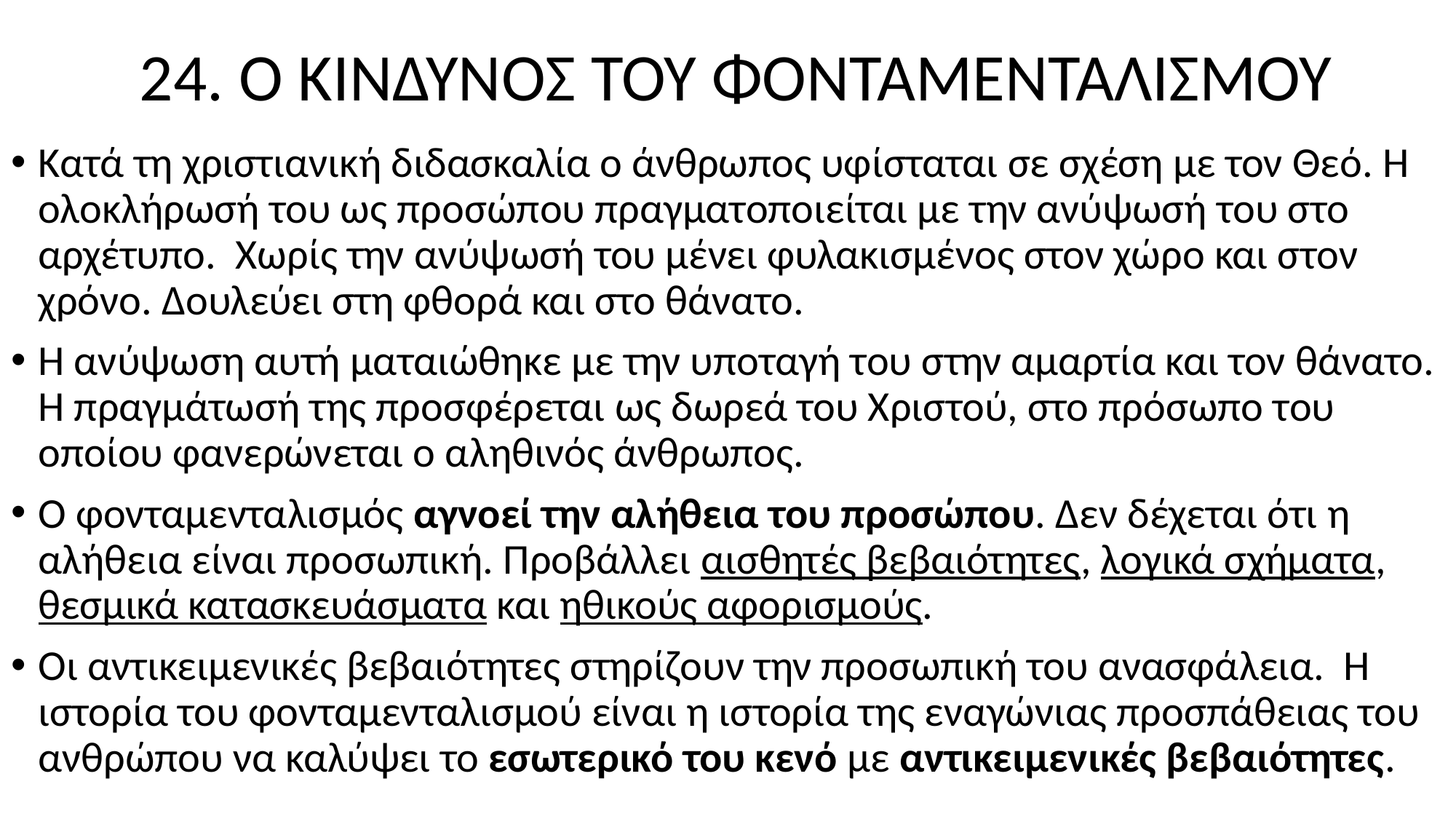

# 24. Ο ΚΙΝΔΥΝΟΣ ΤΟΥ ΦΟΝΤΑΜΕΝΤΑΛΙΣΜΟΥ
Κατά τη χριστιανική διδασκαλία ο άνθρωπος υφίσταται σε σχέση με τον Θεό. Η ολοκλήρωσή του ως προσώπου πραγματοποιείται με την ανύψωσή του στο αρχέτυπο.  Χωρίς την ανύψωσή του μένει φυλακισμένος στον χώρο και στον χρόνο. Δουλεύει στη φθορά και στο θάνατο.
Η ανύψωση αυτή ματαιώθηκε με την υποταγή του στην αμαρτία και τον θάνατο. Η πραγμάτωσή της προσφέρεται ως δωρεά του Χριστού, στο πρόσωπο του οποίου φανερώνεται ο αληθινός άνθρωπος.
Ο φονταμενταλισμός αγνοεί την αλήθεια του προσώπου. Δεν δέχεται ότι η αλήθεια είναι προσωπική. Προβάλλει αισθητές βεβαιότητες, λογικά σχήματα, θεσμικά κατασκευάσματα και ηθικούς αφορισμούς.
Οι αντικειμενικές βεβαιότητες στηρίζουν την προσωπική του ανασφάλεια.  Η ιστορία του φονταμενταλισμού είναι η ιστορία της εναγώνιας προσπάθειας του ανθρώπου να καλύψει το εσωτερικό του κενό με αντικειμενικές βεβαιότητες.